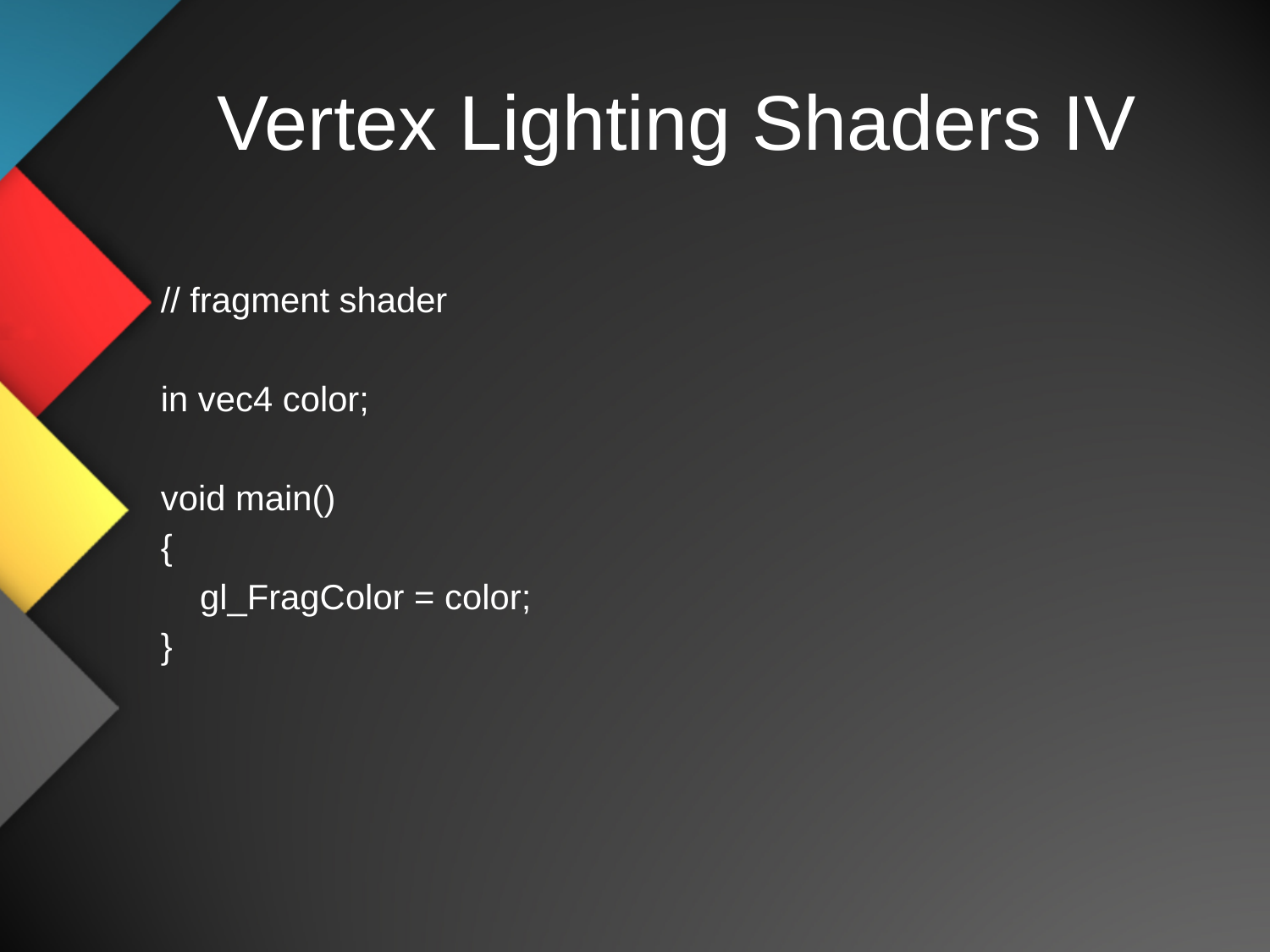

# Vertex Lighting Shaders IV

// fragment shader

in vec4 color;

void main()
{
    gl_FragColor = color;
}